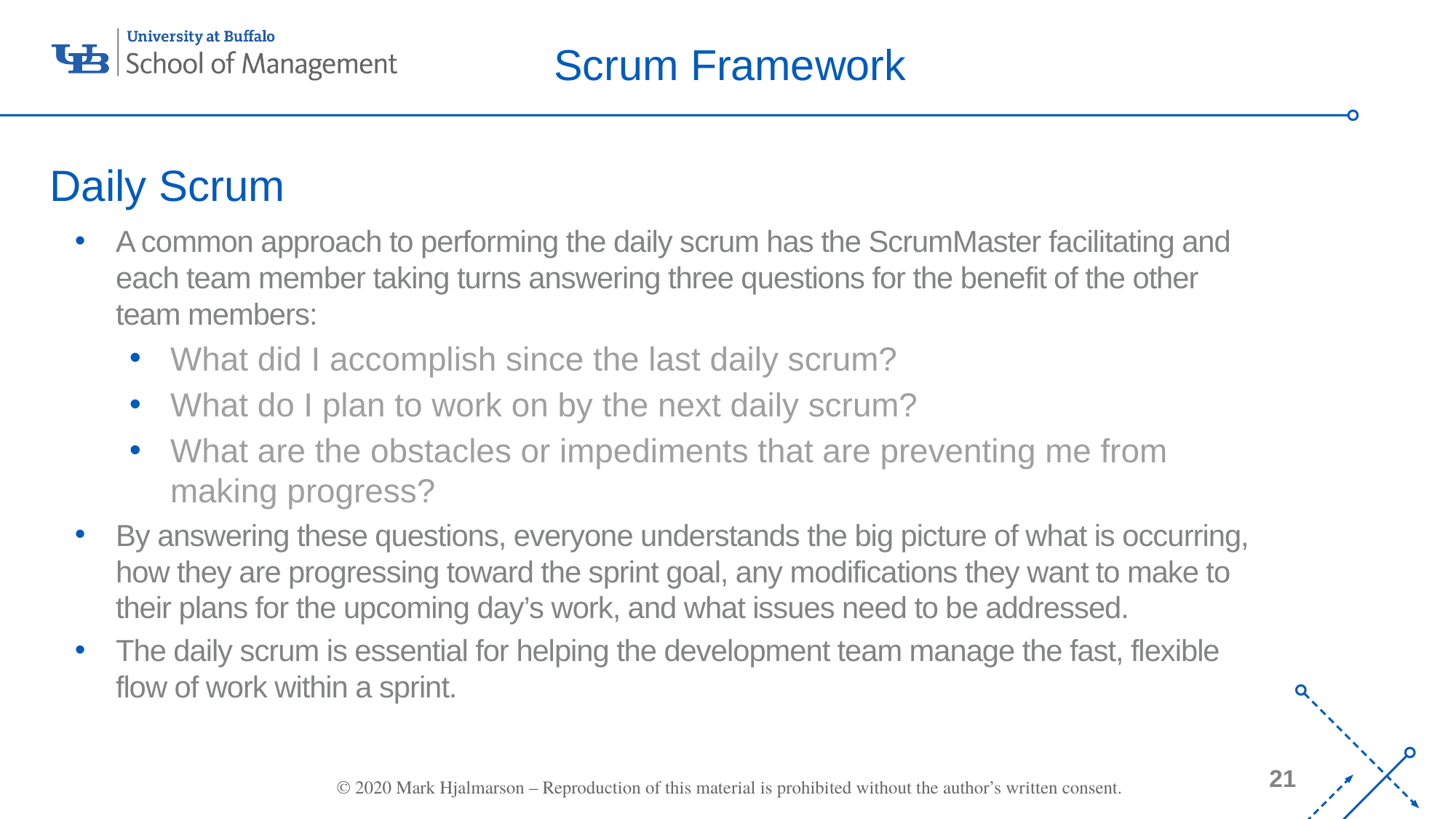

# Scrum Framework
Daily Scrum
A common approach to performing the daily scrum has the ScrumMaster facilitating and each team member taking turns answering three questions for the benefit of the other team members:
What did I accomplish since the last daily scrum?
What do I plan to work on by the next daily scrum?
What are the obstacles or impediments that are preventing me from making progress?
By answering these questions, everyone understands the big picture of what is occurring, how they are progressing toward the sprint goal, any modifications they want to make to their plans for the upcoming day’s work, and what issues need to be addressed.
The daily scrum is essential for helping the development team manage the fast, flexible flow of work within a sprint.